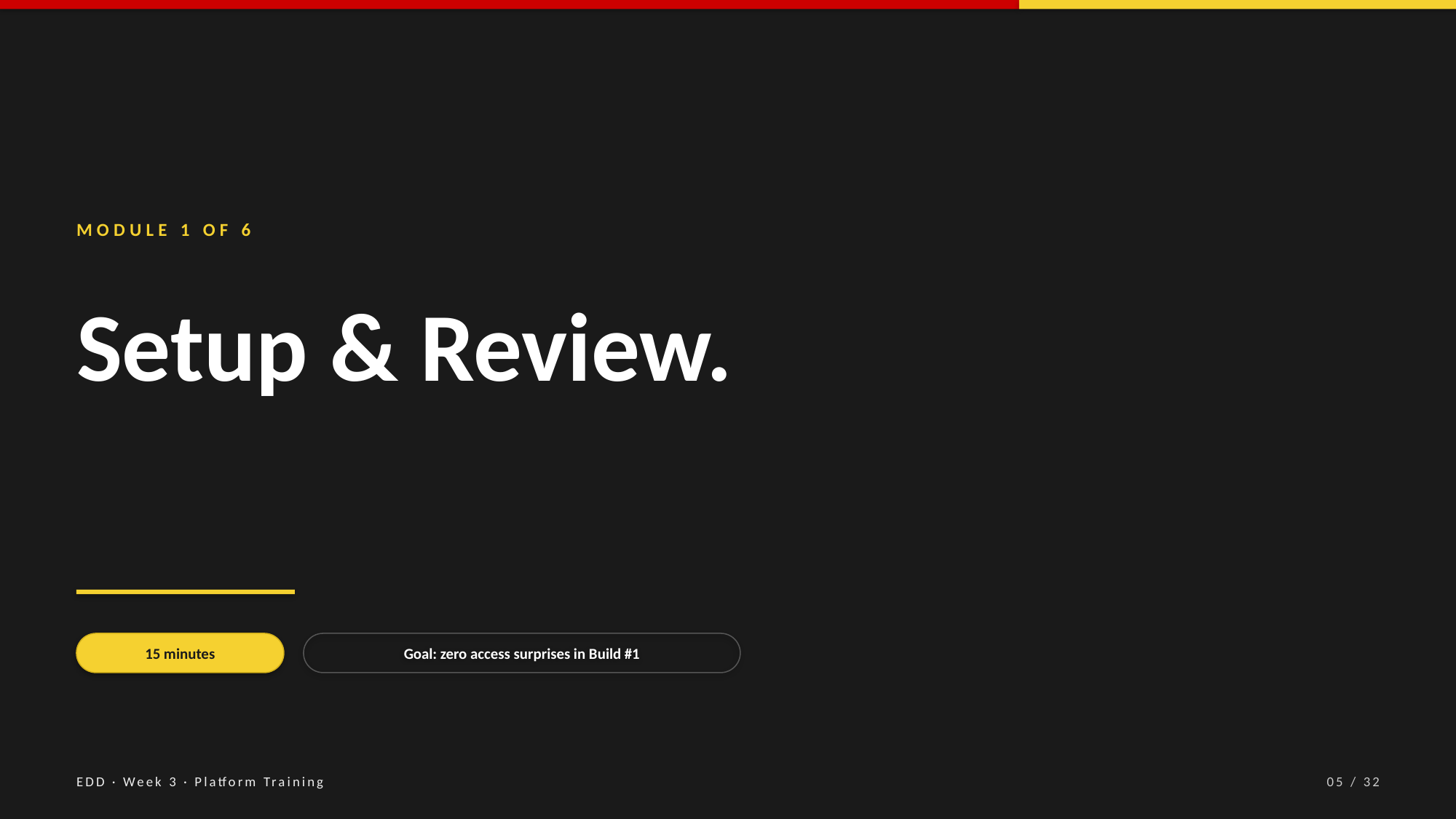

MODULE 1 OF 6
Setup & Review.

15 minutes
Goal: zero access surprises in Build #1
EDD · Week 3 · Platform Training
05 / 32